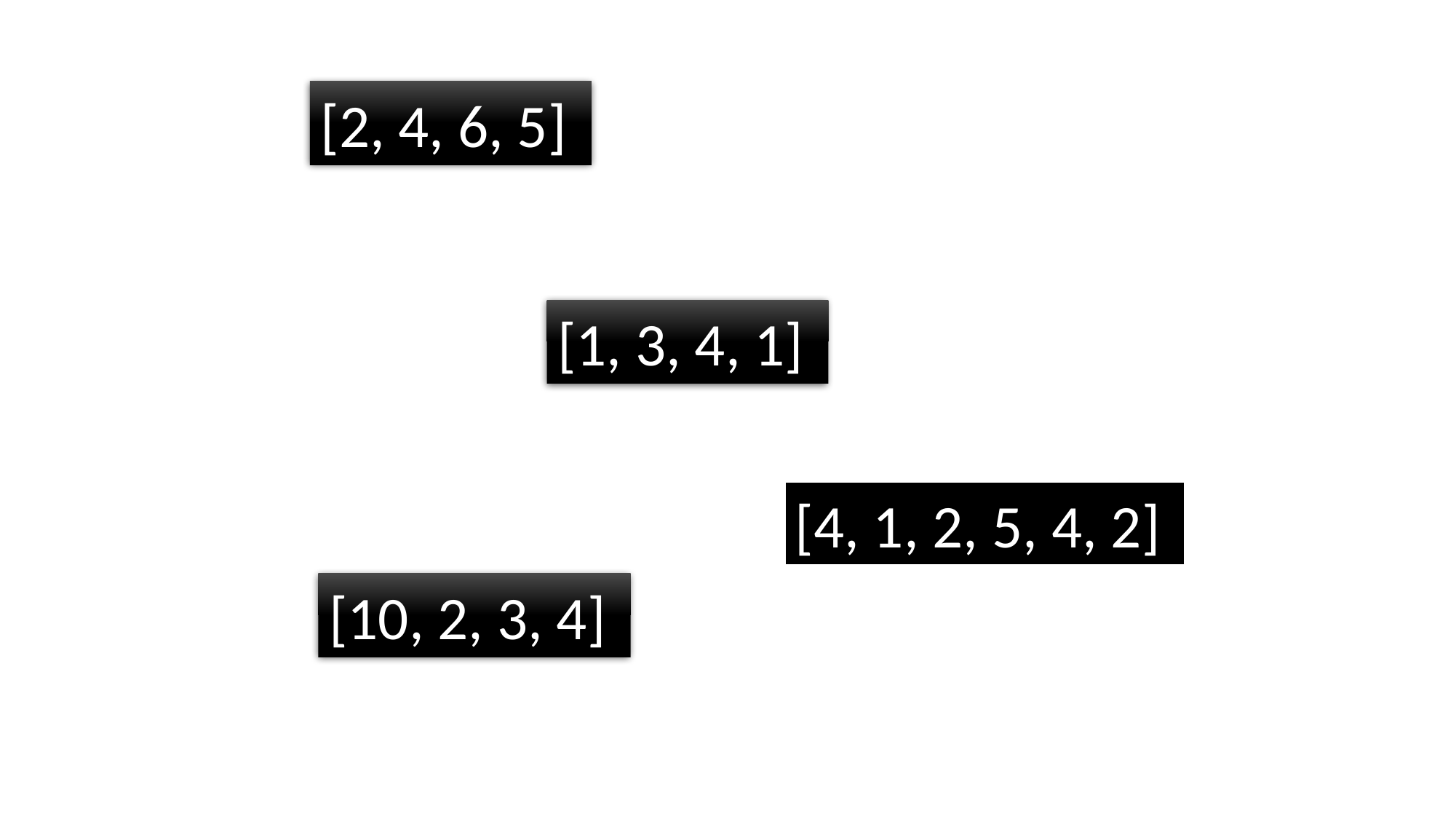

[2, 4, 6, 5]
[1, 3, 4, 1]
[4, 1, 2, 5, 4, 2]
[10, 2, 3, 4]